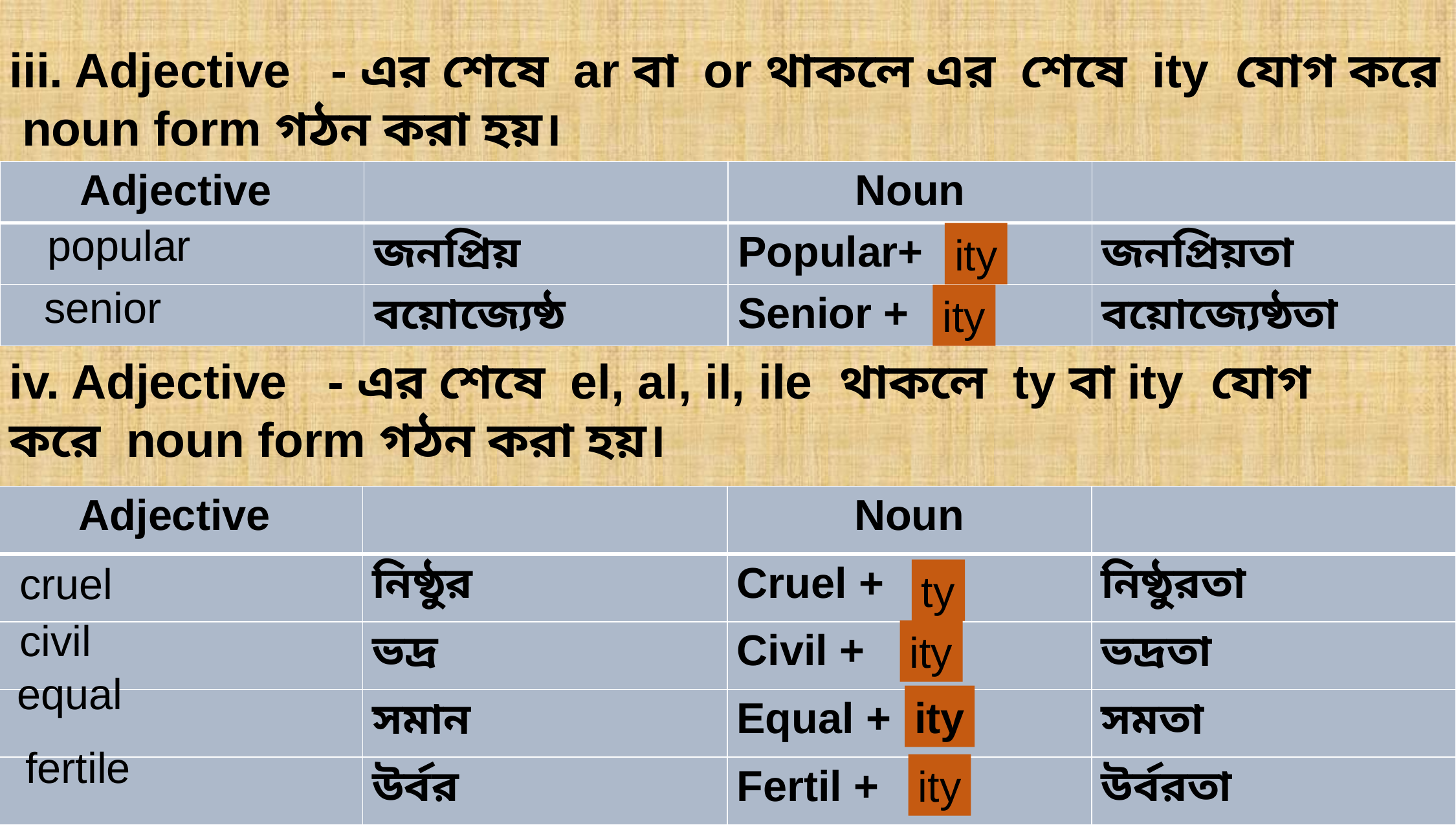

iii. Adjective   - এর শেষে  ar বা  or থাকলে এর  শেষে  ity  যোগ করে  noun form গঠন করা হয়।
| Adjective |  | Noun |  |
| --- | --- | --- | --- |
|  | জনপ্রিয় | Popular+ | জনপ্রিয়তা |
|  | বয়োজ্যেষ্ঠ | Senior + | বয়োজ্যেষ্ঠতা |
popular
ity
senior
ity
iv. Adjective   - এর শেষে  el, al, il, ile  থাকলে  ty বা ity  যোগ করে  noun form গঠন করা হয়।
| Adjective |  | Noun |  |
| --- | --- | --- | --- |
|  | নিষ্ঠুর | Cruel + | নিষ্ঠুরতা |
|  | ভদ্র | Civil + | ভদ্রতা |
|  | সমান | Equal + | সমতা |
|  | উর্বর | Fertil + | উর্বরতা |
cruel
ty
civil
ity
equal
ity
fertile
ity